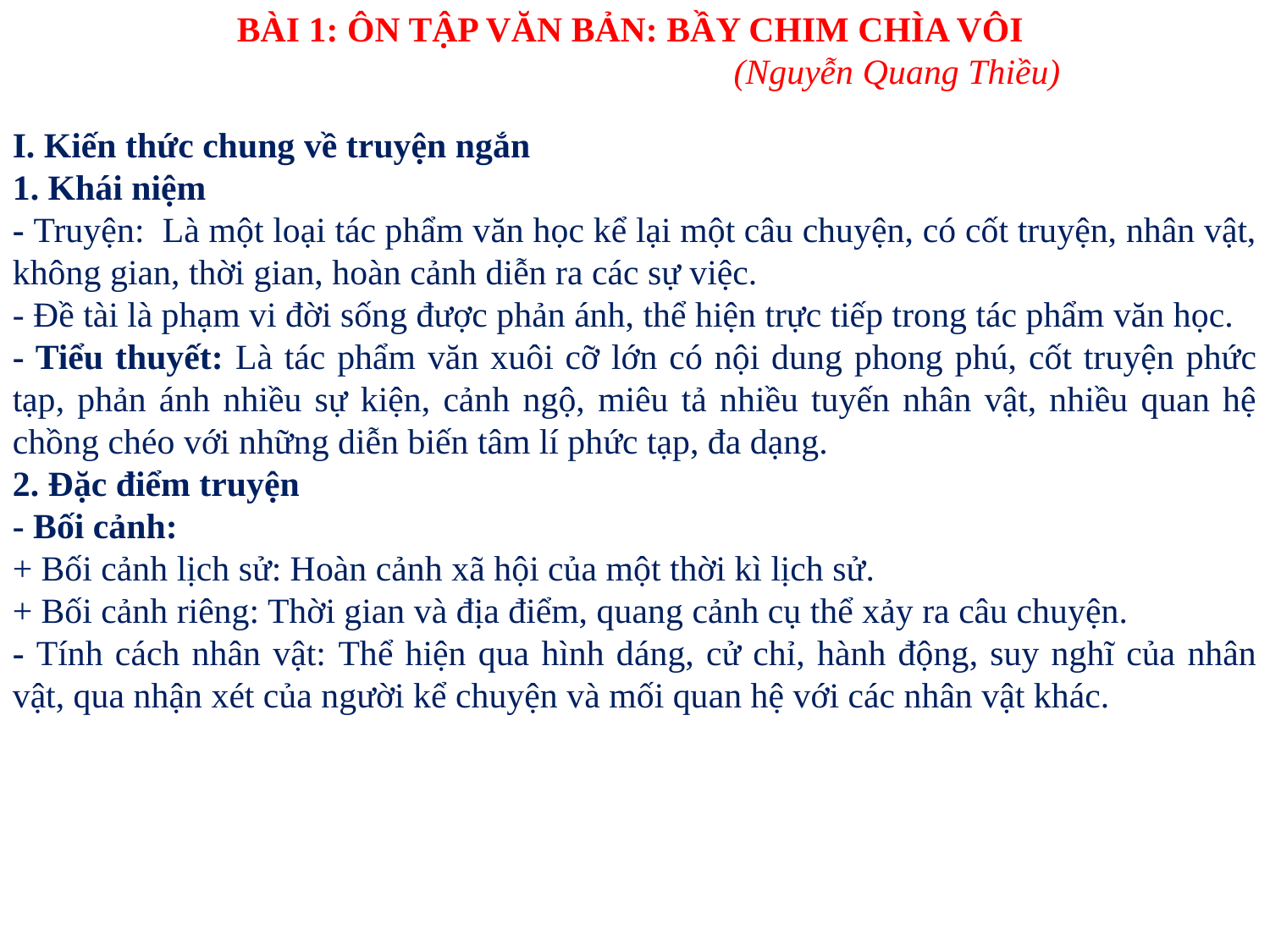

BÀI 1: ÔN TẬP VĂN BẢN: BẦY CHIM CHÌA VÔI
                                                           (Nguyễn Quang Thiều)

I. Kiến thức chung về truyện ngắn
1. Khái niệm
- Truyện:  Là một loại tác phẩm văn học kể lại một câu chuyện, có cốt truyện, nhân vật, không gian, thời gian, hoàn cảnh diễn ra các sự việc.
- Đề tài là phạm vi đời sống được phản ánh, thể hiện trực tiếp trong tác phẩm văn học.
- Tiểu thuyết: Là tác phẩm văn xuôi cỡ lớn có nội dung phong phú, cốt truyện phức tạp, phản ánh nhiều sự kiện, cảnh ngộ, miêu tả nhiều tuyến nhân vật, nhiều quan hệ chồng chéo với những diễn biến tâm lí phức tạp, đa dạng.
2. Đặc điểm truyện
- Bối cảnh:
+ Bối cảnh lịch sử: Hoàn cảnh xã hội của một thời kì lịch sử.
+ Bối cảnh riêng: Thời gian và địa điểm, quang cảnh cụ thể xảy ra câu chuyện.
- Tính cách nhân vật: Thể hiện qua hình dáng, cử chỉ, hành động, suy nghĩ của nhân vật, qua nhận xét của người kể chuyện và mối quan hệ với các nhân vật khác.